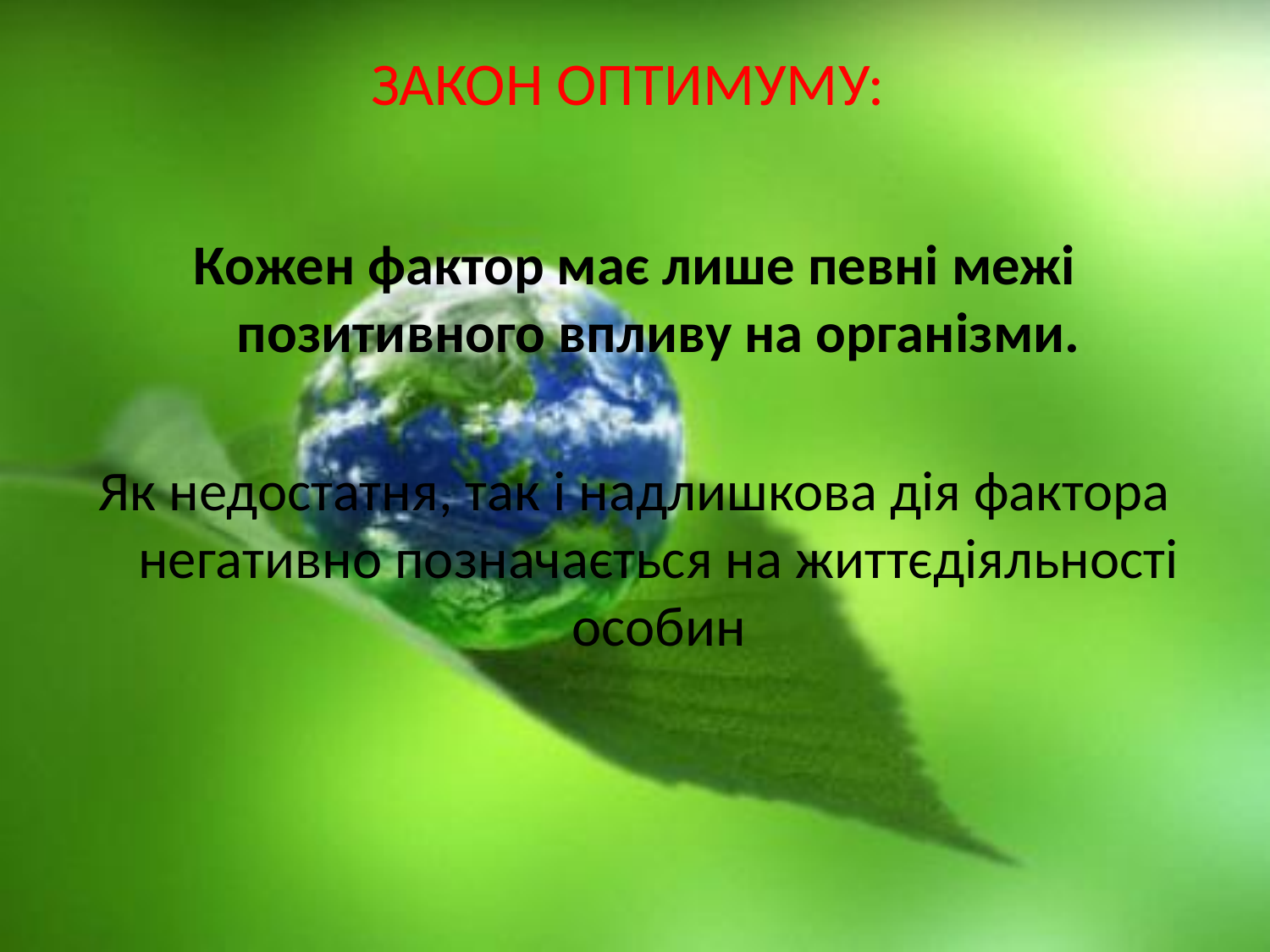

# ЗАКОН ОПТИМУМУ:
Кожен фактор має лише певні межі позитивного впливу на організми.

Як недостатня, так і надлишкова дія фактора негативно позначається на життєдіяльності особин